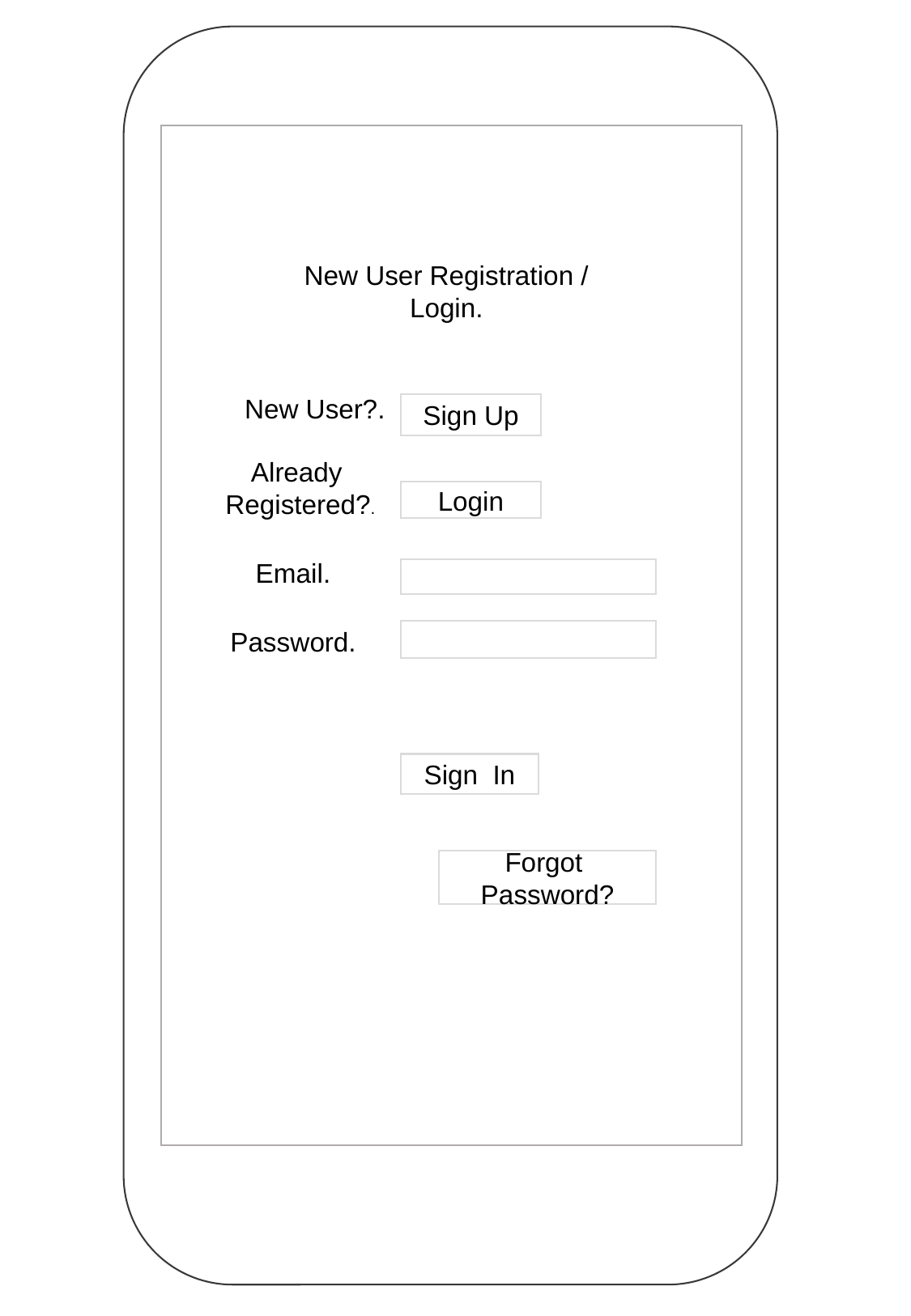

New User Registration / Login.
New User?.
Sign Up
Already  Registered?.

Login
Email.

Password.

Sign  In

Forgot  Password?